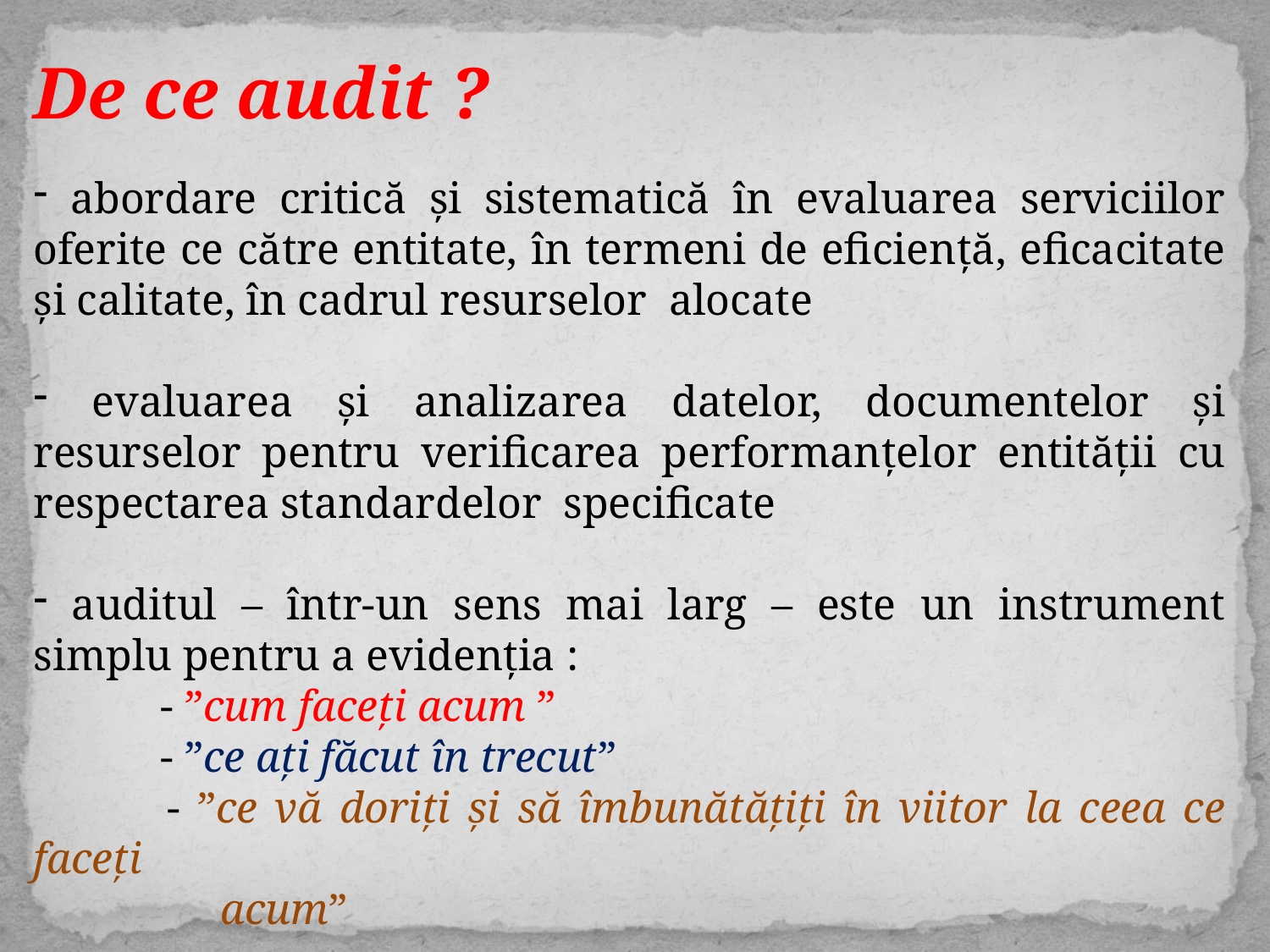

De ce audit ?

 abordare critică și sistematică în evaluarea serviciilor oferite ce către entitate, în termeni de eficiență, eficacitate și calitate, în cadrul resurselor  alocate

 evaluarea și analizarea datelor, documentelor și resurselor pentru verificarea performanțelor entității cu respectarea standardelor  specificate

 auditul – într-un sens mai larg – este un instrument simplu pentru a evidenția :
 	- ”cum faceți acum ”
 	- ”ce ați făcut în trecut”
 	- ”ce vă doriți și să îmbunătățiți în viitor la ceea ce faceți
                 acum”